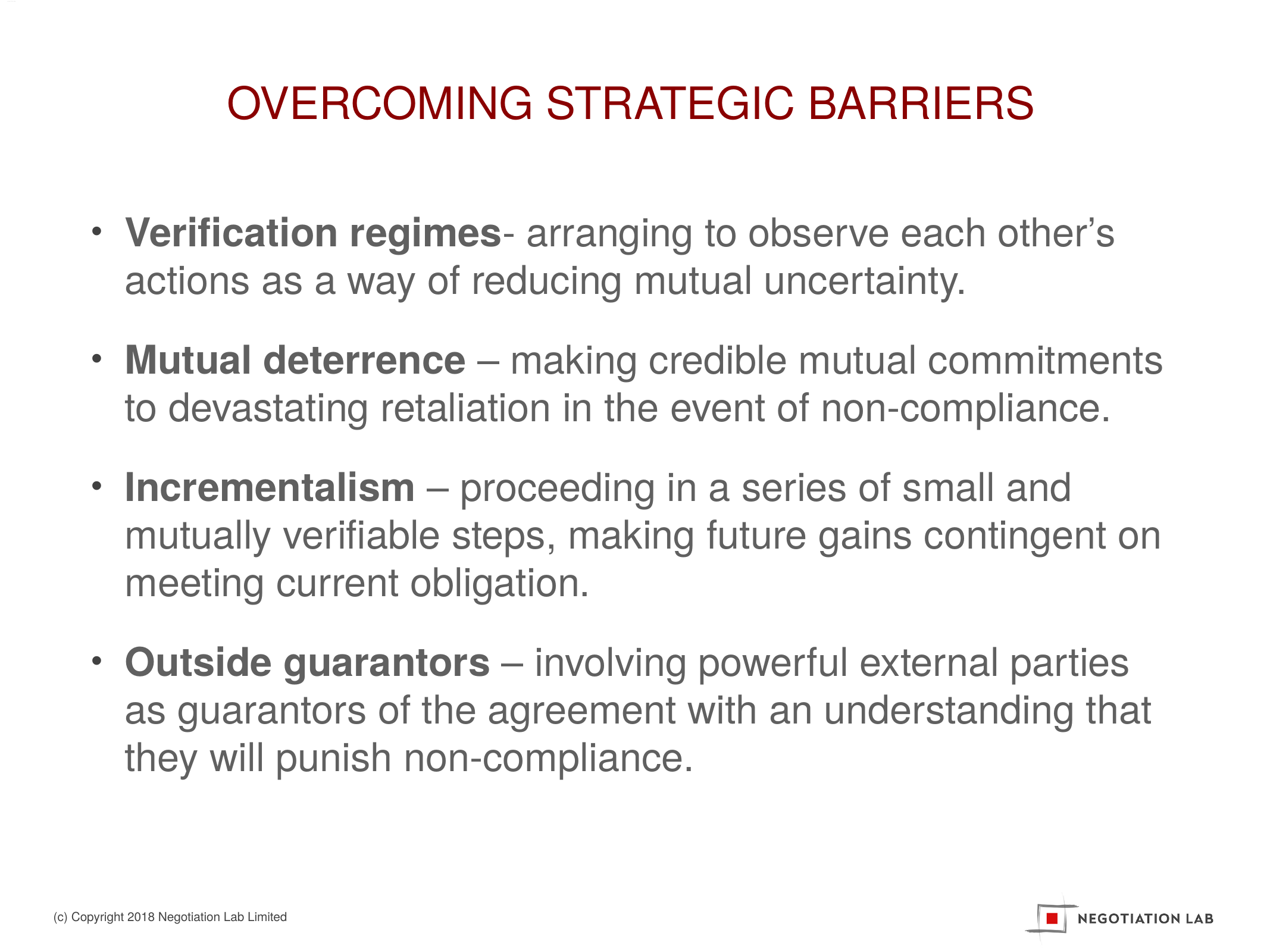

# Overcoming Strategic Barriers
Verification regimes- arranging to observe each other’s actions as a way of reducing mutual uncertainty.
Mutual deterrence – making credible mutual commitments to devastating retaliation in the event of non-compliance.
Incrementalism – proceeding in a series of small and mutually verifiable steps, making future gains contingent on meeting current obligation.
Outside guarantors – involving powerful external parties as guarantors of the agreement with an understanding that they will punish non-compliance.